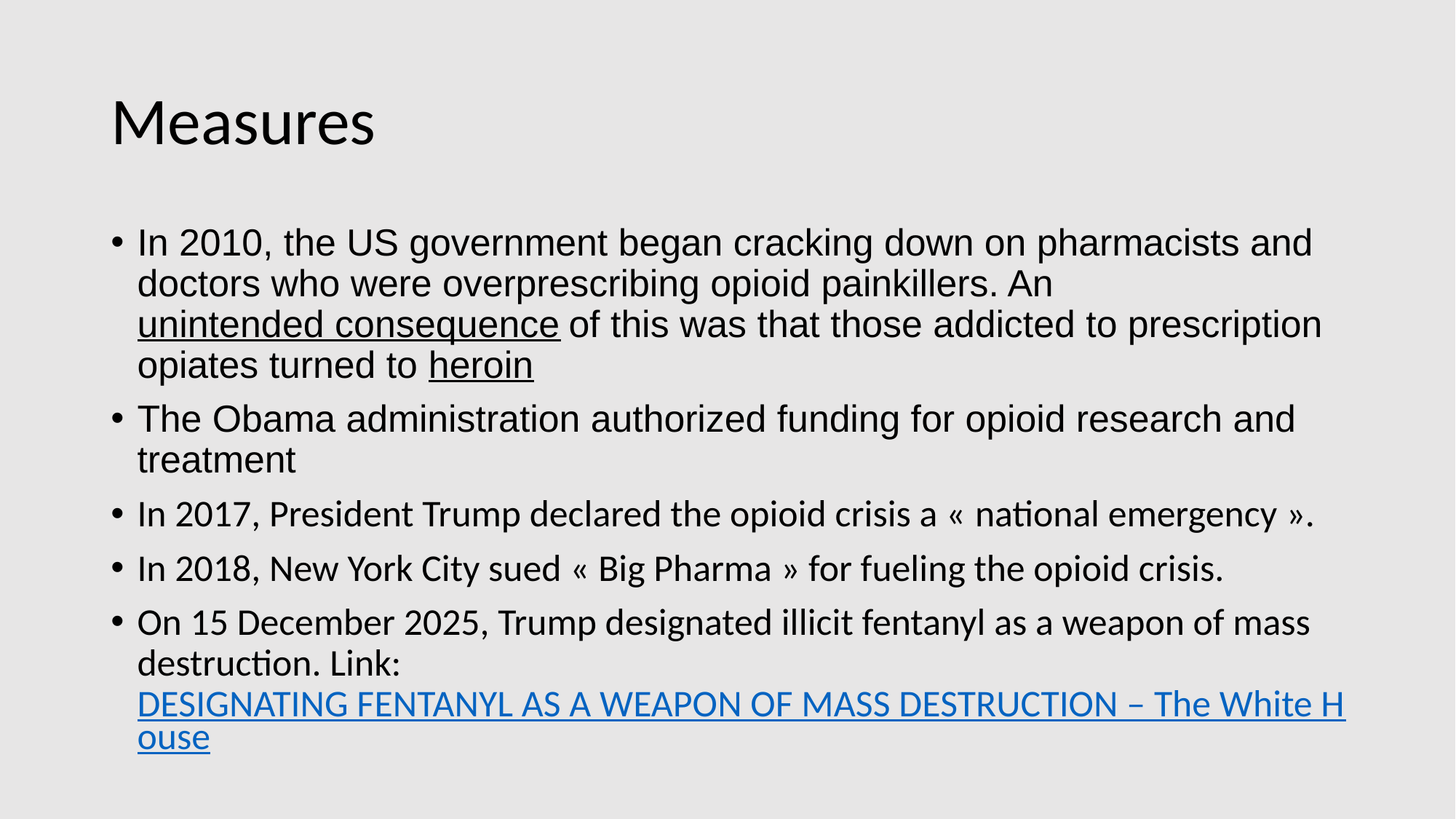

# Measures
In 2010, the US government began cracking down on pharmacists and doctors who were overprescribing opioid painkillers. An unintended consequence of this was that those addicted to prescription opiates turned to heroin
The Obama administration authorized funding for opioid research and treatment
In 2017, President Trump declared the opioid crisis a « national emergency ».
In 2018, New York City sued « Big Pharma » for fueling the opioid crisis.
On 15 December 2025, Trump designated illicit fentanyl as a weapon of mass destruction. Link: DESIGNATING FENTANYL AS A WEAPON OF MASS DESTRUCTION – The White House